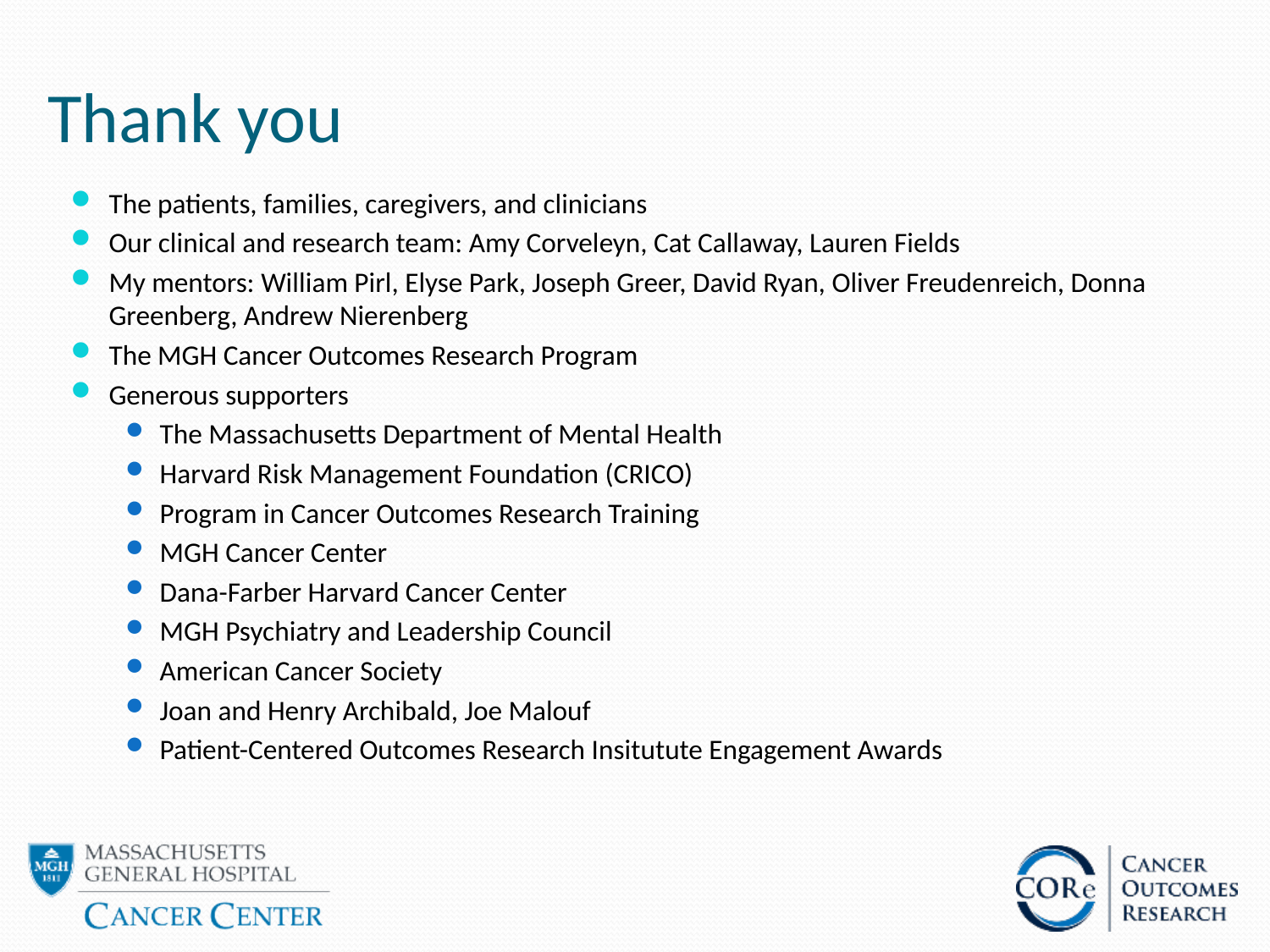

# Thank you
The patients, families, caregivers, and clinicians
Our clinical and research team: Amy Corveleyn, Cat Callaway, Lauren Fields
My mentors: William Pirl, Elyse Park, Joseph Greer, David Ryan, Oliver Freudenreich, Donna Greenberg, Andrew Nierenberg
The MGH Cancer Outcomes Research Program
Generous supporters
The Massachusetts Department of Mental Health
Harvard Risk Management Foundation (CRICO)
Program in Cancer Outcomes Research Training
MGH Cancer Center
Dana-Farber Harvard Cancer Center
MGH Psychiatry and Leadership Council
American Cancer Society
Joan and Henry Archibald, Joe Malouf
Patient-Centered Outcomes Research Insitutute Engagement Awards